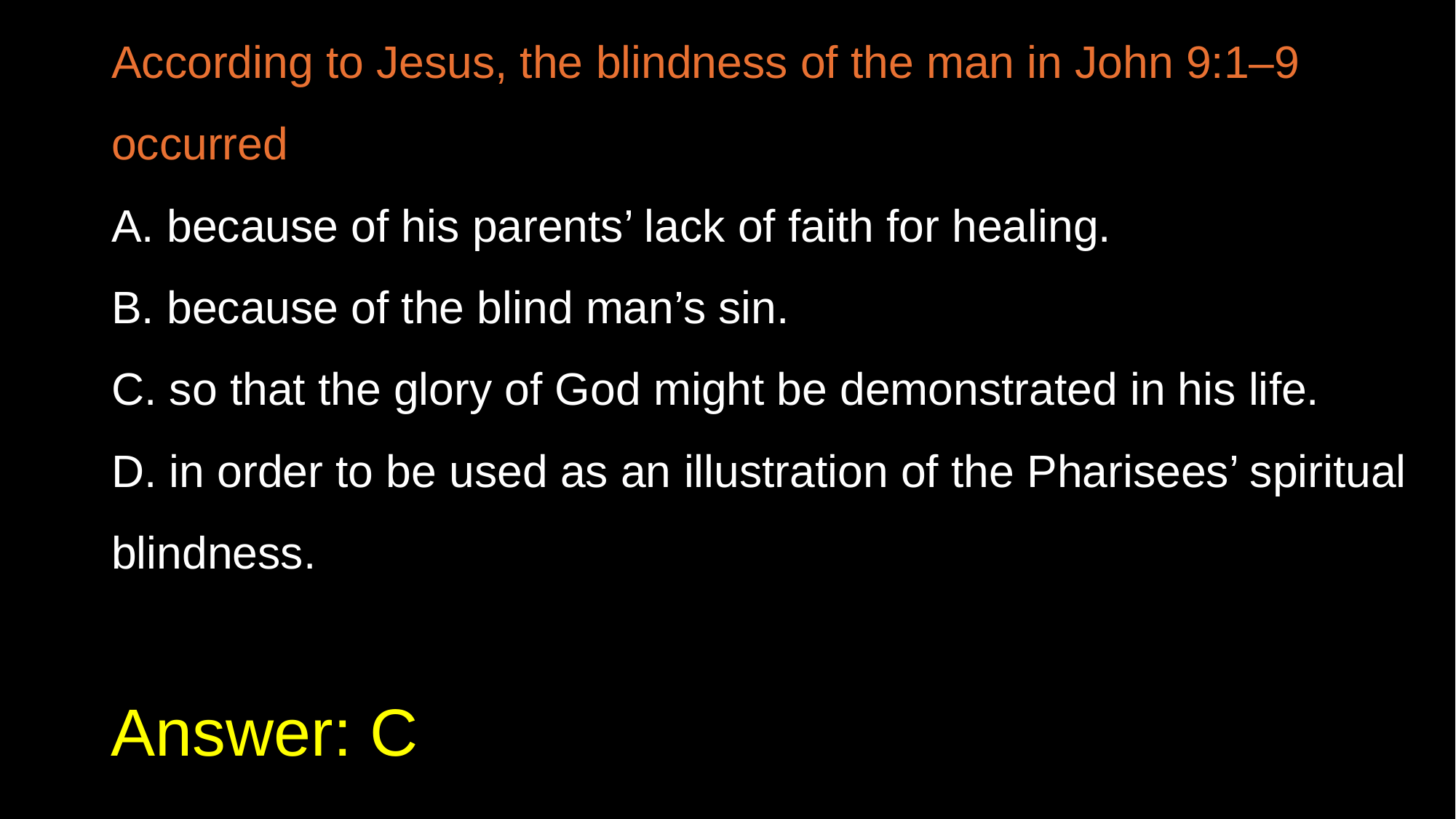

According to Jesus, the blindness of the man in John 9:1–9 occurred
A. because of his parents’ lack of faith for healing.
B. because of the blind man’s sin.
C. so that the glory of God might be demonstrated in his life.
D. in order to be used as an illustration of the Pharisees’ spiritual blindness.
# Answer: C